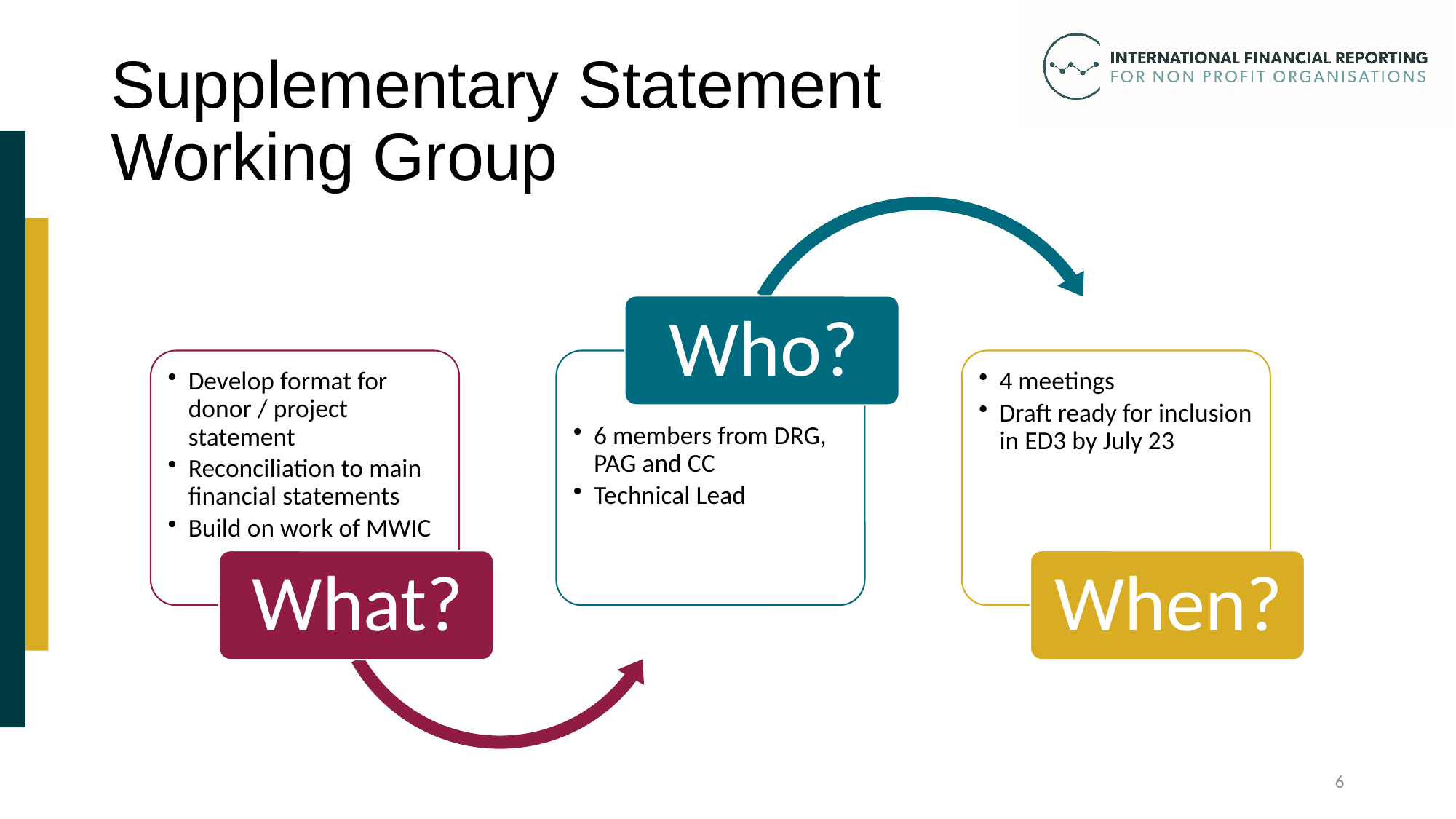

# Supplementary Statement Working Group
Develop format for donor / project statement
Reconciliation to main financial statements
Build on work of MWIC
What?
6 members from DRG, PAG and CC
Technical Lead
Who?
4 meetings
Draft ready for inclusion in ED3 by July 23
When?
6